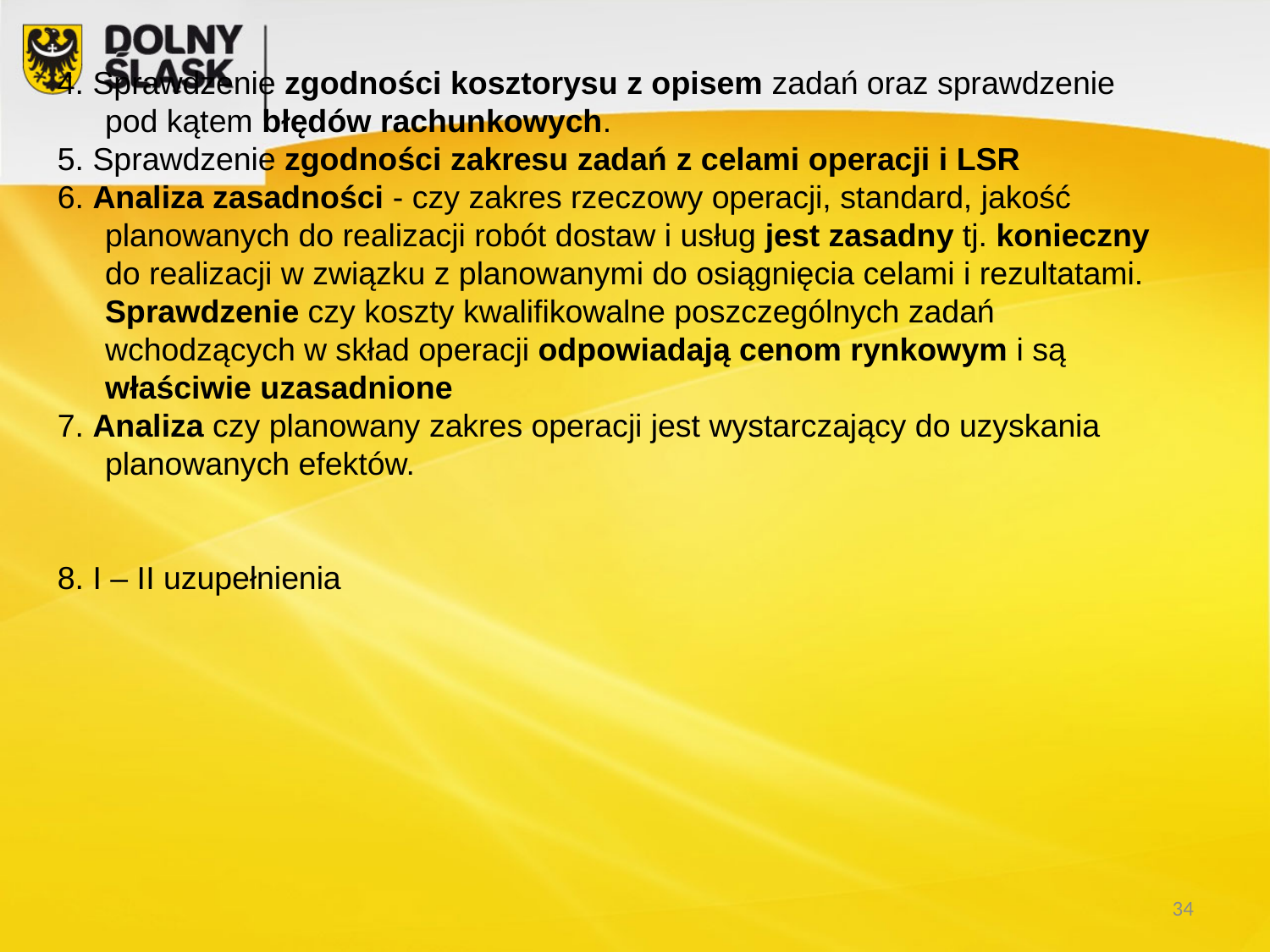

4. Sprawdzenie zgodności kosztorysu z opisem zadań oraz sprawdzenie pod kątem błędów rachunkowych.
5. Sprawdzenie zgodności zakresu zadań z celami operacji i LSR
6. Analiza zasadności - czy zakres rzeczowy operacji, standard, jakość planowanych do realizacji robót dostaw i usług jest zasadny tj. konieczny do realizacji w związku z planowanymi do osiągnięcia celami i rezultatami. Sprawdzenie czy koszty kwalifikowalne poszczególnych zadań wchodzących w skład operacji odpowiadają cenom rynkowym i są właściwie uzasadnione
7. Analiza czy planowany zakres operacji jest wystarczający do uzyskania planowanych efektów.

8. I – II uzupełnienia

34